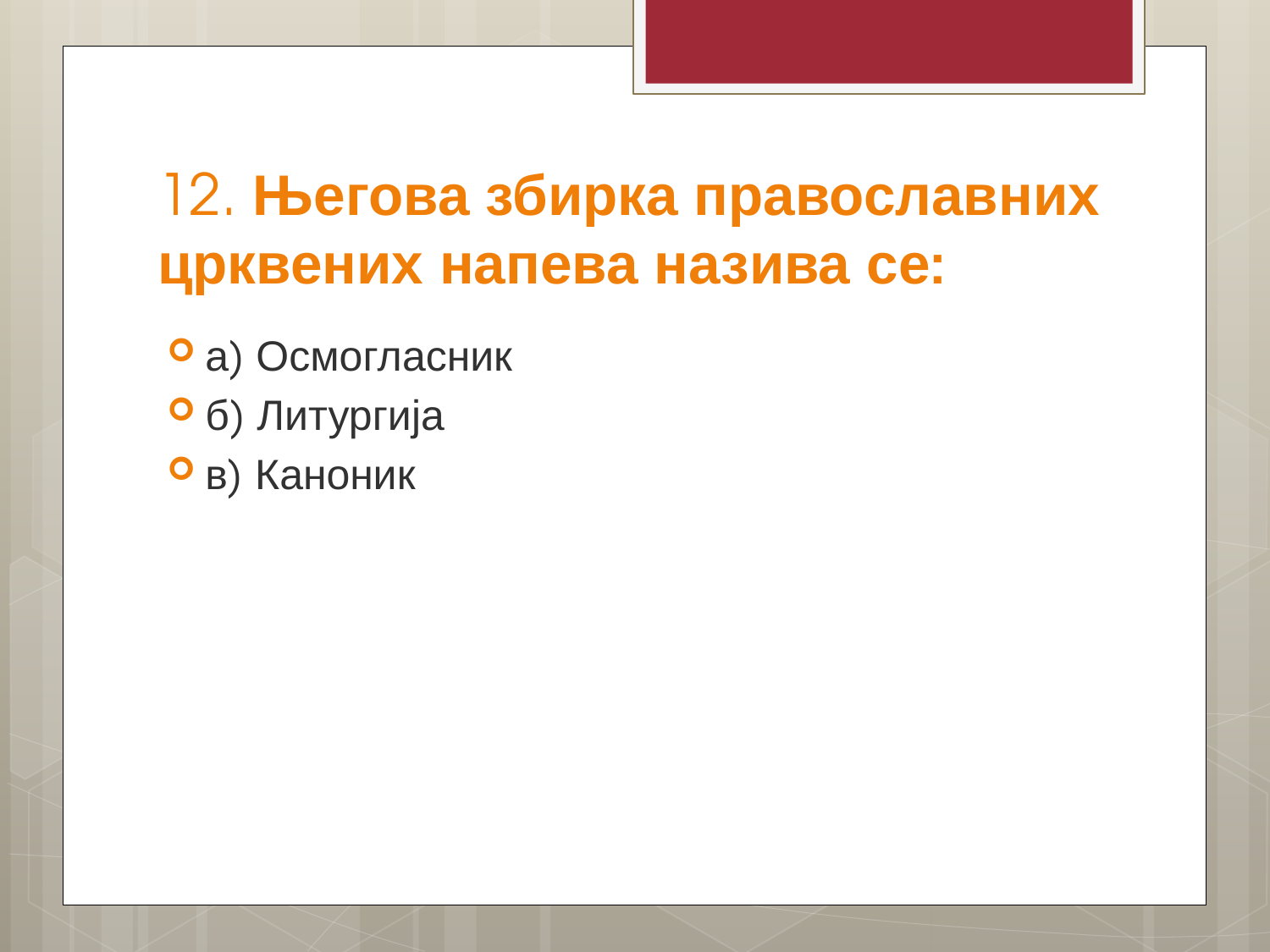

# 12. Његова збирка православних црквених напева назива се:
а) Осмогласник
б) Литургија
в) Каноник